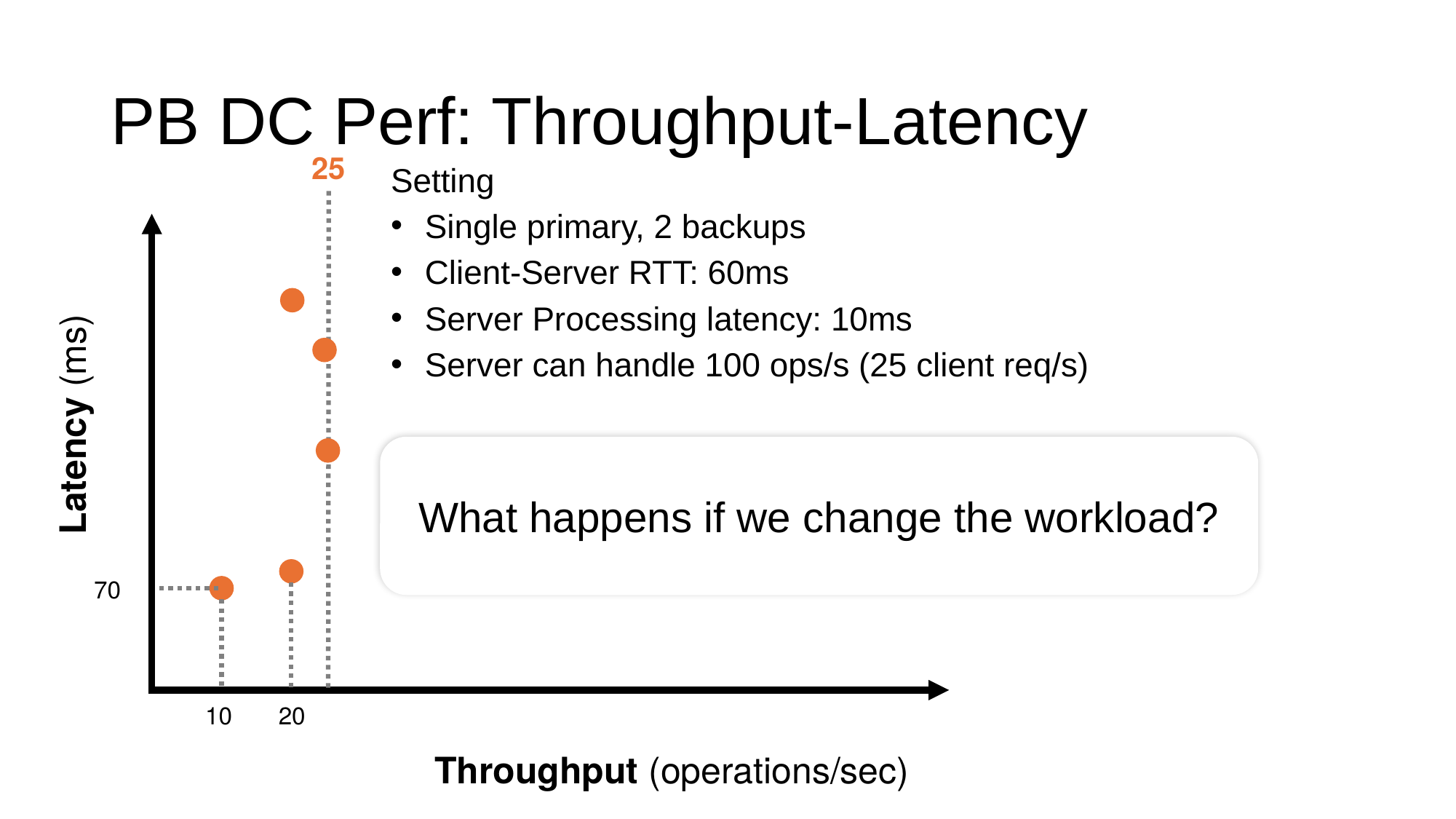

# PB DC Perf: Throughput-Latency
25
Setting
Single primary, 2 backups
Client-Server RTT: 60ms
Server Processing latency: 10ms
Server can handle 100 ops/s (25 client req/s)
Latency (ms)

What happens if we change the workload?

70

20
10
Throughput (operations/sec)